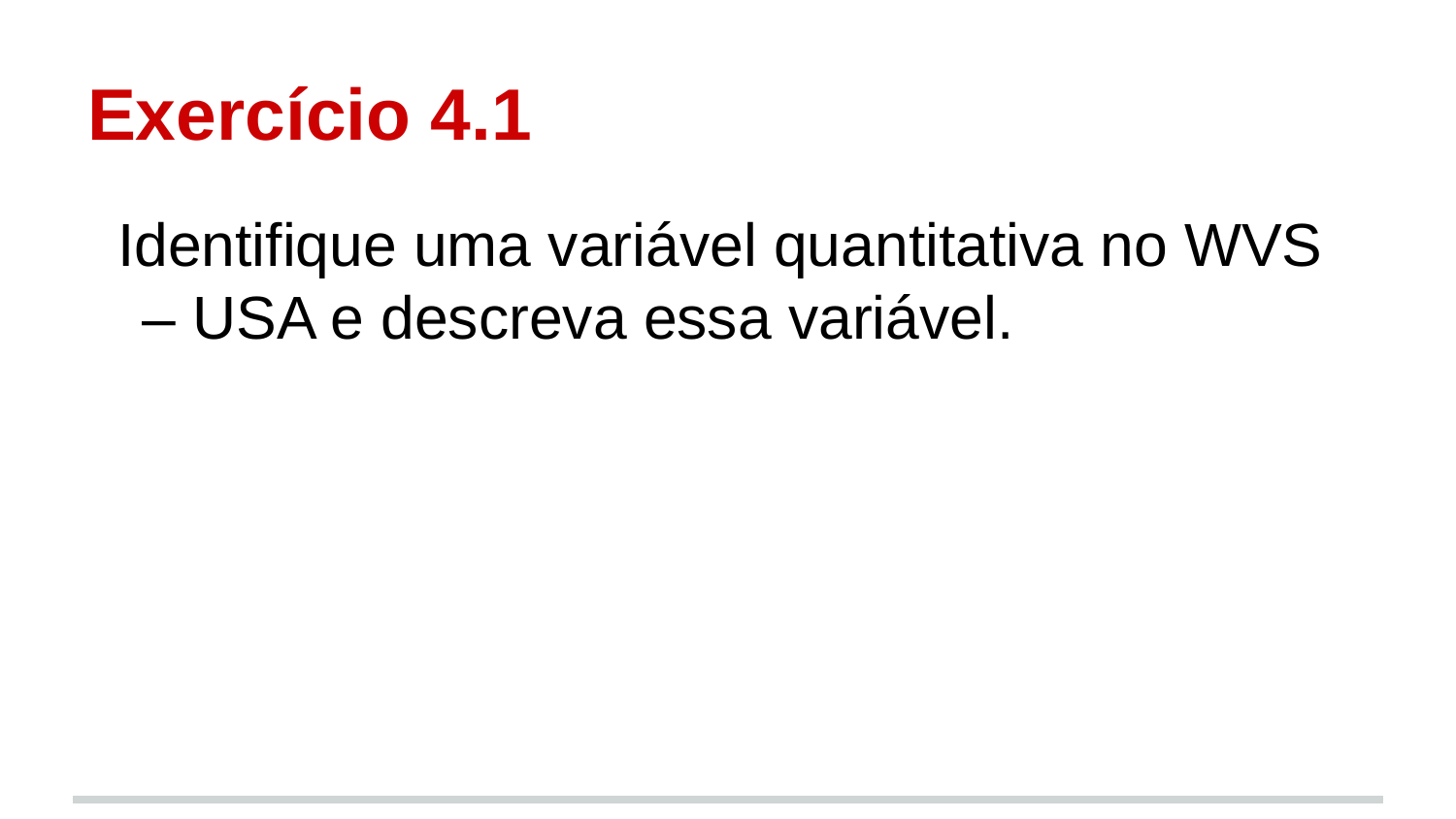

# Exercício 4.1
Identifique uma variável quantitativa no WVS – USA e descreva essa variável.